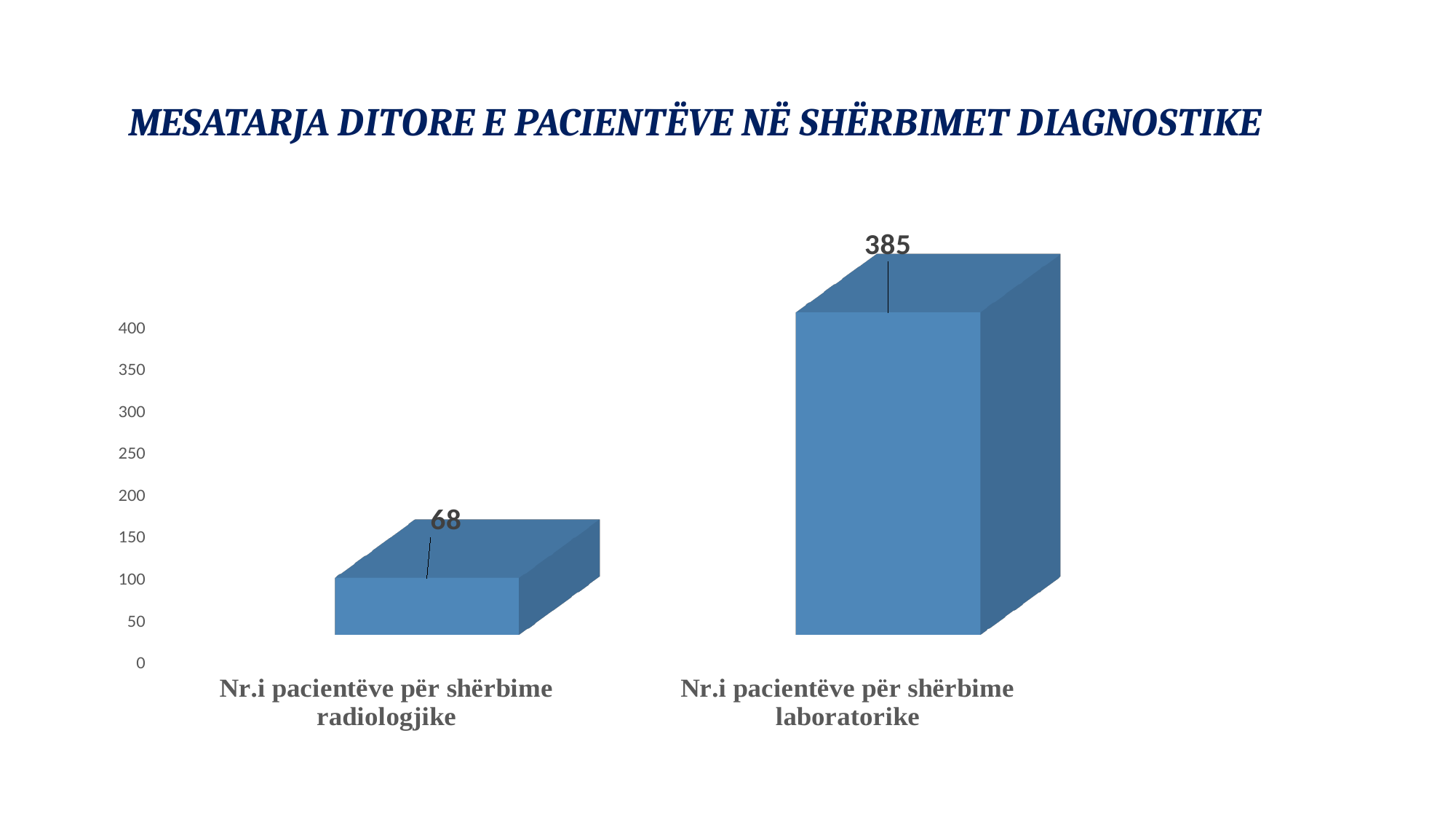

# MESATARJA DITORE E PACIENTËVE NË SHËRBIMET DIAGNOSTIKE

[unsupported chart]